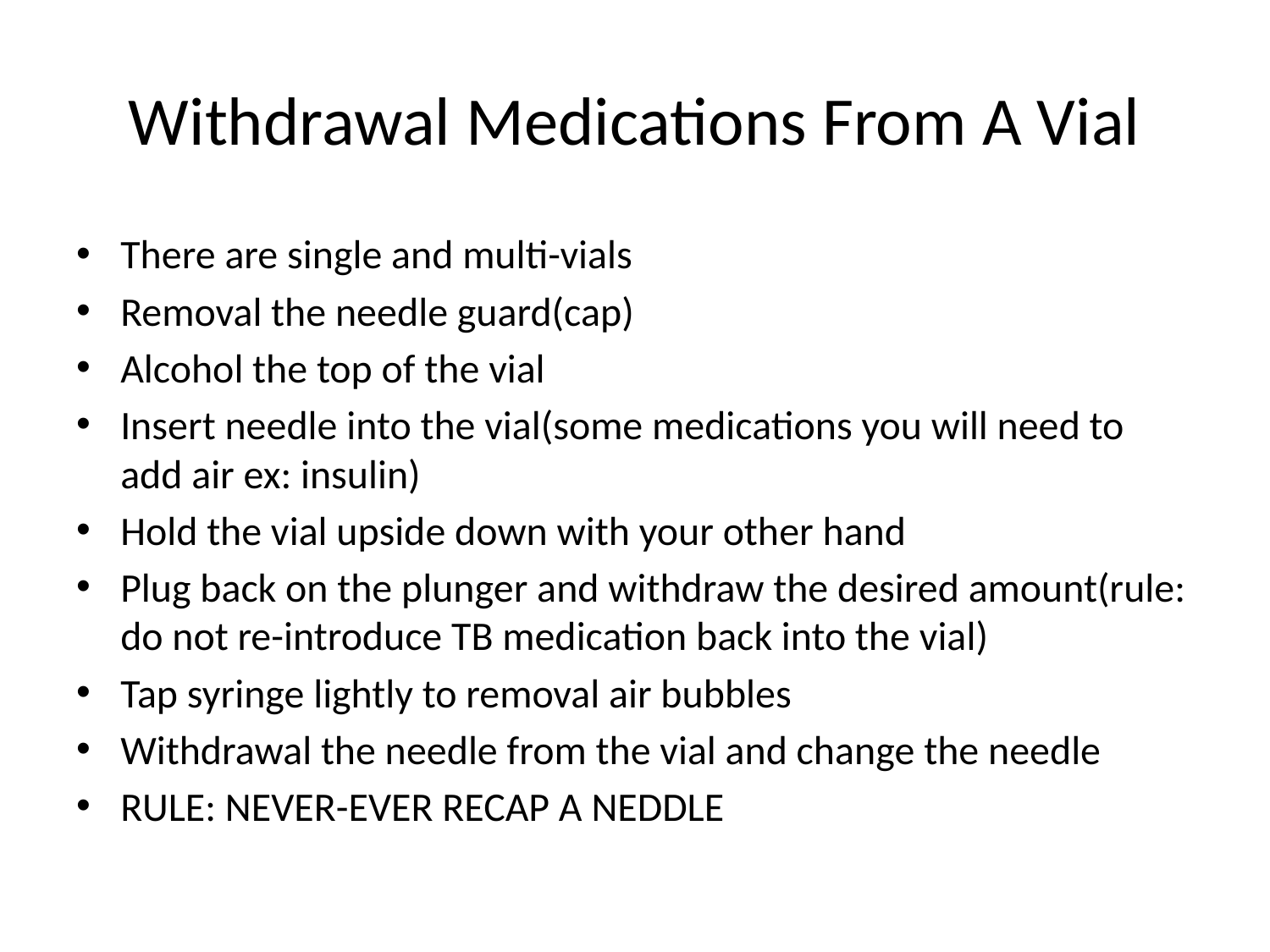

# Withdrawal Medications From A Vial
There are single and multi-vials
Removal the needle guard(cap)
Alcohol the top of the vial
Insert needle into the vial(some medications you will need to add air ex: insulin)
Hold the vial upside down with your other hand
Plug back on the plunger and withdraw the desired amount(rule: do not re-introduce TB medication back into the vial)
Tap syringe lightly to removal air bubbles
Withdrawal the needle from the vial and change the needle
RULE: NEVER-EVER RECAP A NEDDLE